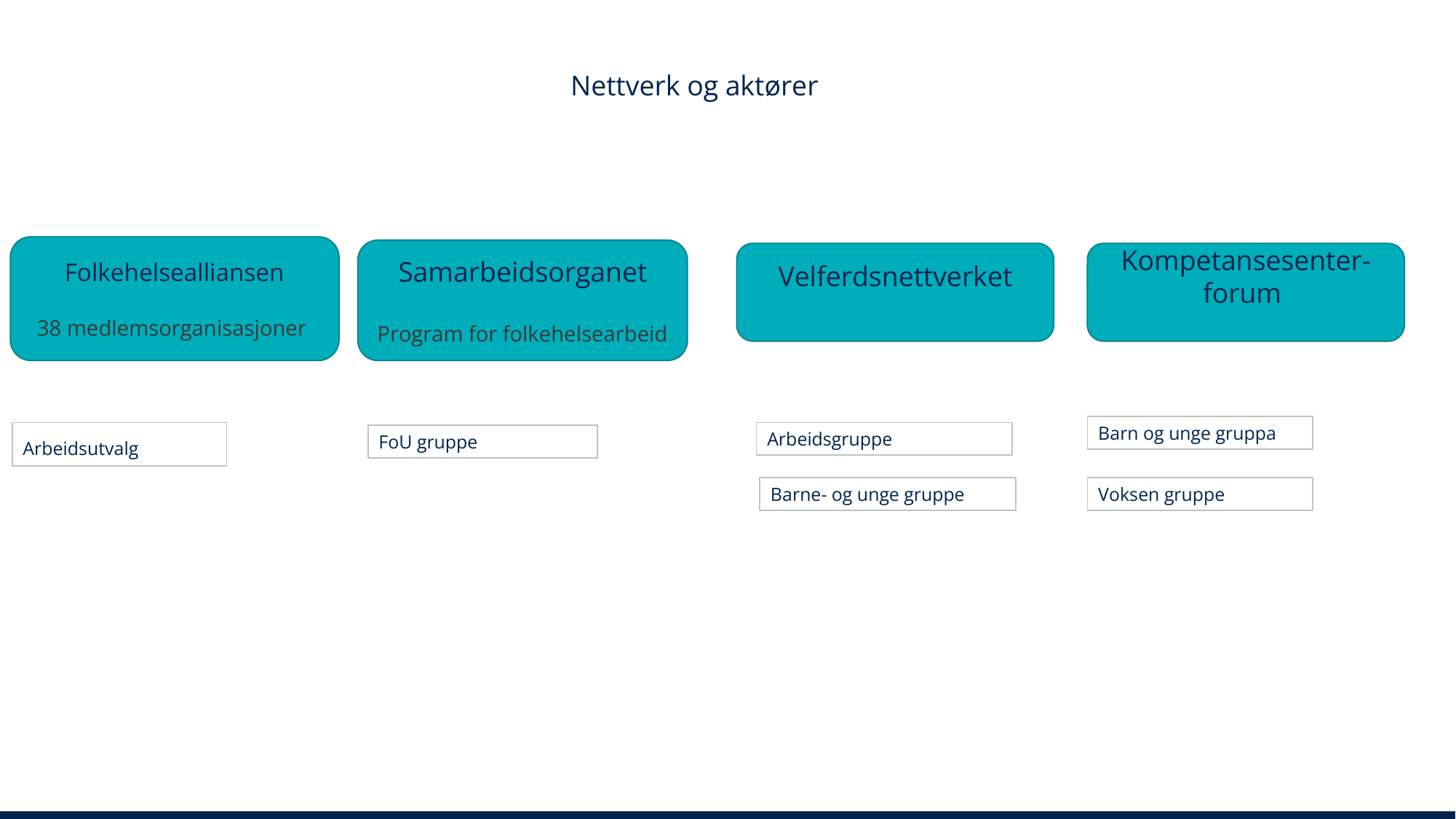

Nettverk og aktører
Folkehelsealliansen

38 medlemsorganisasjoner
Samarbeidsorganet

Program for folkehelsearbeid
Velferdsnettverket

Kompetansesenter- forum

Barn og unge gruppa
Arbeidsutvalg
Arbeidsgruppe
FoU gruppe
Barne- og unge gruppe
Voksen gruppe